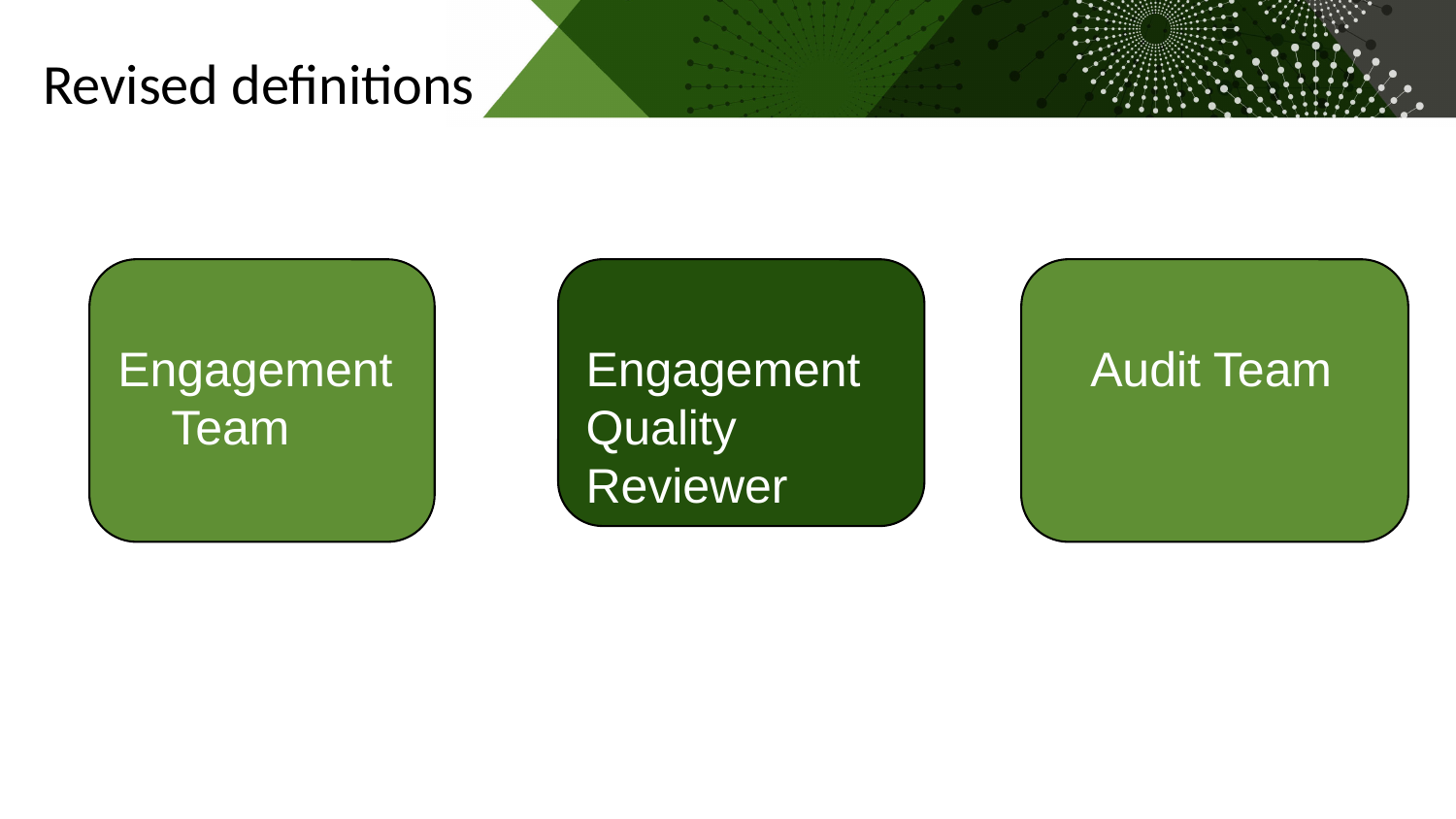

Revised definitions

Engagement     Team
    Engagement Quality Reviewer

   Audit Team